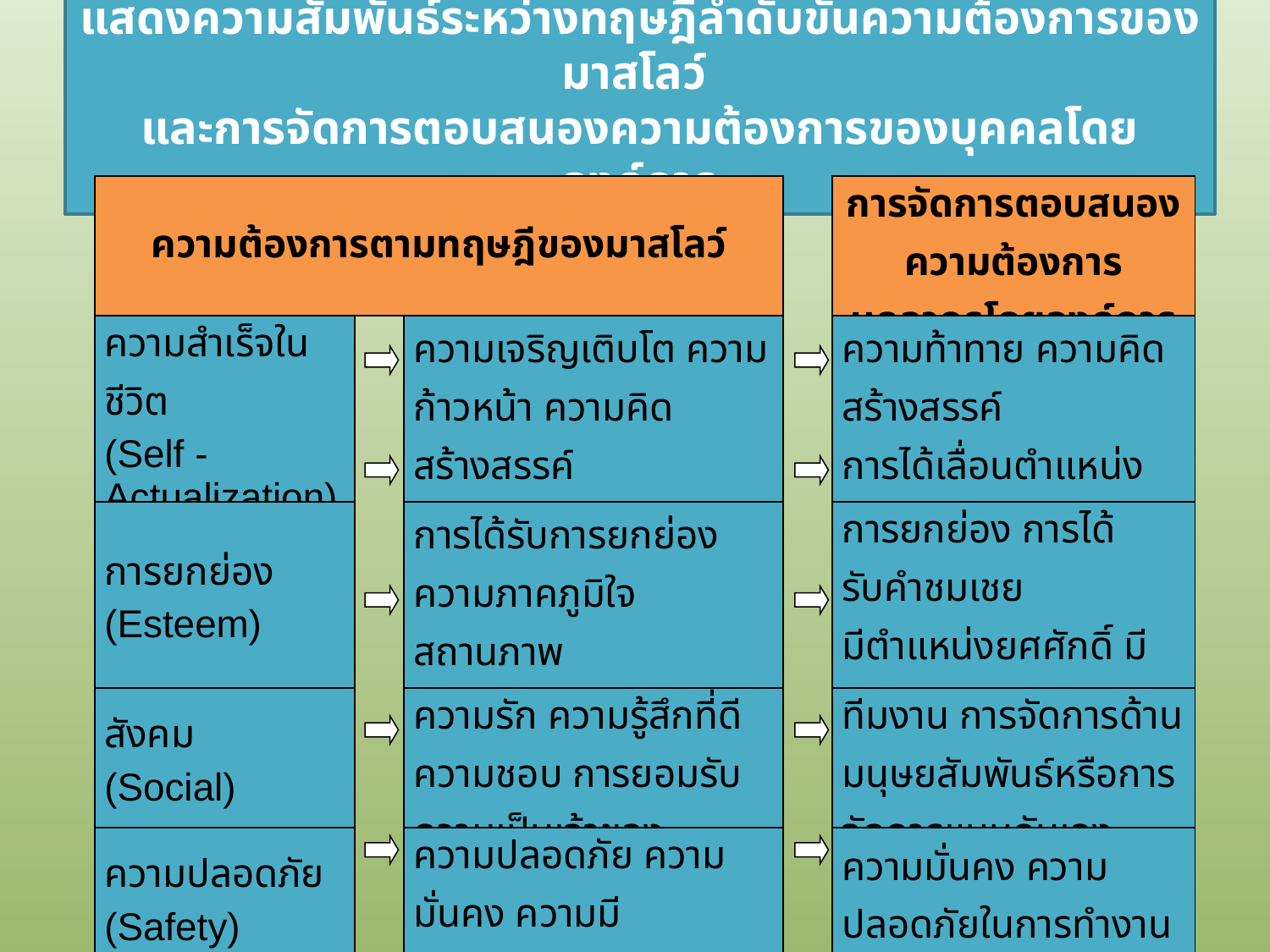

แสดงความสัมพันธ์ระหว่างทฤษฎีลำดับขั้นความต้องการของมาสโลว์
และการจัดการตอบสนองความต้องการของบุคคลโดยองค์การ
| ความต้องการตามทฤษฎีของมาสโลว์ |  |  |  | การจัดการตอบสนองความต้องการบุคลากรโดยองค์การ |
| --- | --- | --- | --- | --- |
| ความสำเร็จในชีวิต (Self - Actualization) |  | ความเจริญเติบโต ความก้าวหน้า ความคิดสร้างสรรค์ |  | ความท้าทาย ความคิดสร้างสรรค์ การได้เลื่อนตำแหน่ง |
| การยกย่อง (Esteem) |  | การได้รับการยกย่อง ความภาคภูมิใจ สถานภาพ |  | การยกย่อง การได้รับคำชมเชย มีตำแหน่งยศศักดิ์ มีสถานะ |
| สังคม (Social) |  | ความรัก ความรู้สึกที่ดี ความชอบ การยอมรับ ความเป็นเจ้าของ |  | ทีมงาน การจัดการด้านมนุษยสัมพันธ์หรือการจัดการแบบกันเอง |
| ความปลอดภัย (Safety) |  | ความปลอดภัย ความมั่นคง ความมีเสถียรภาพ |  | ความมั่นคง ความปลอดภัยในการทำงาน |
| ร่างกาย (Physiological) |  | อาหาร น้ำ ที่อยู่อาศัย ยารักษาโรค |  | ความร้อน อากาศ ค่าตอบแทนที่เพียงพอต่อการดำรงชีพ |